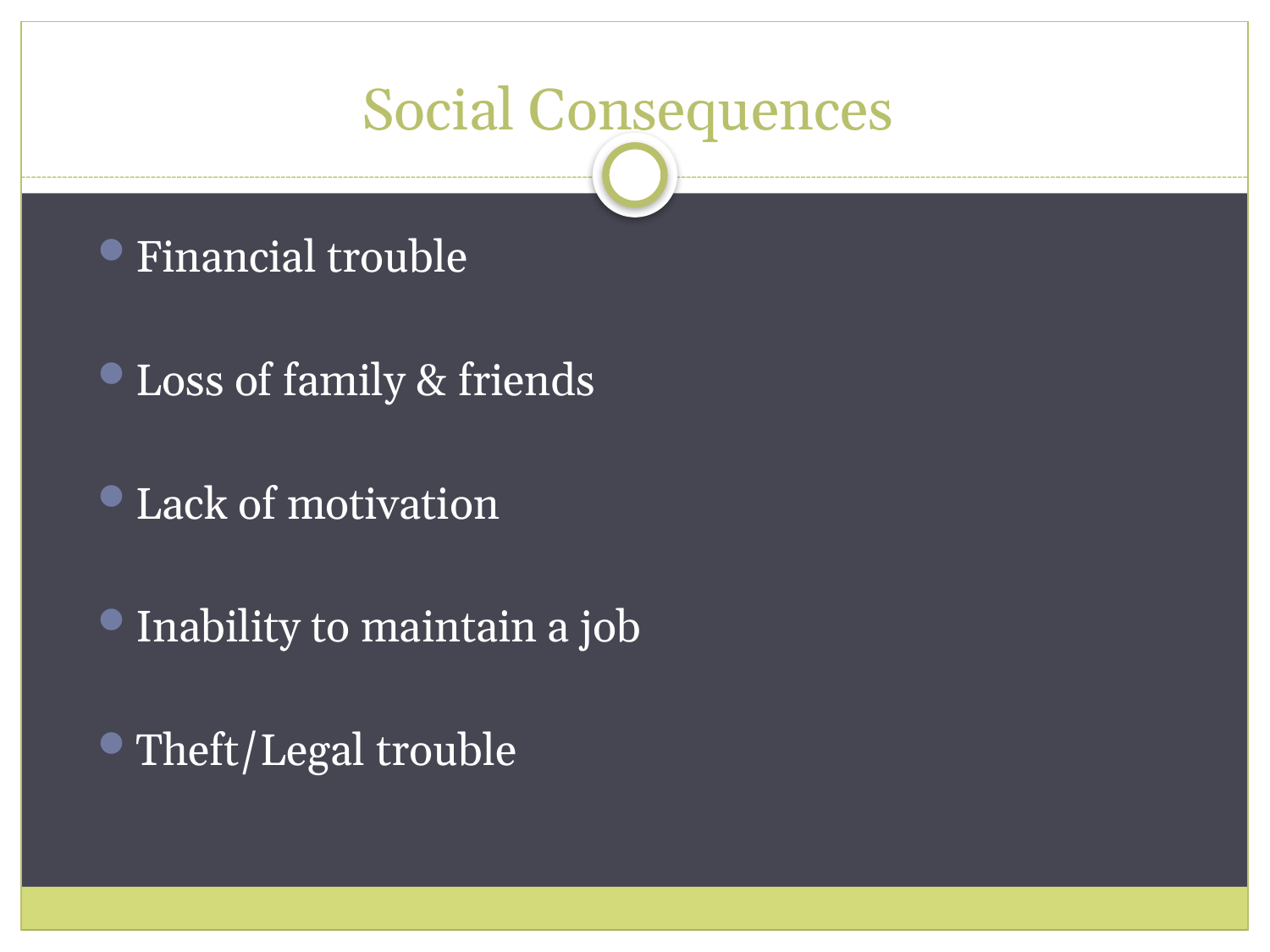

# Social Consequences
Financial trouble

Loss of family & friends

Lack of motivation

Inability to maintain a job

Theft/Legal trouble